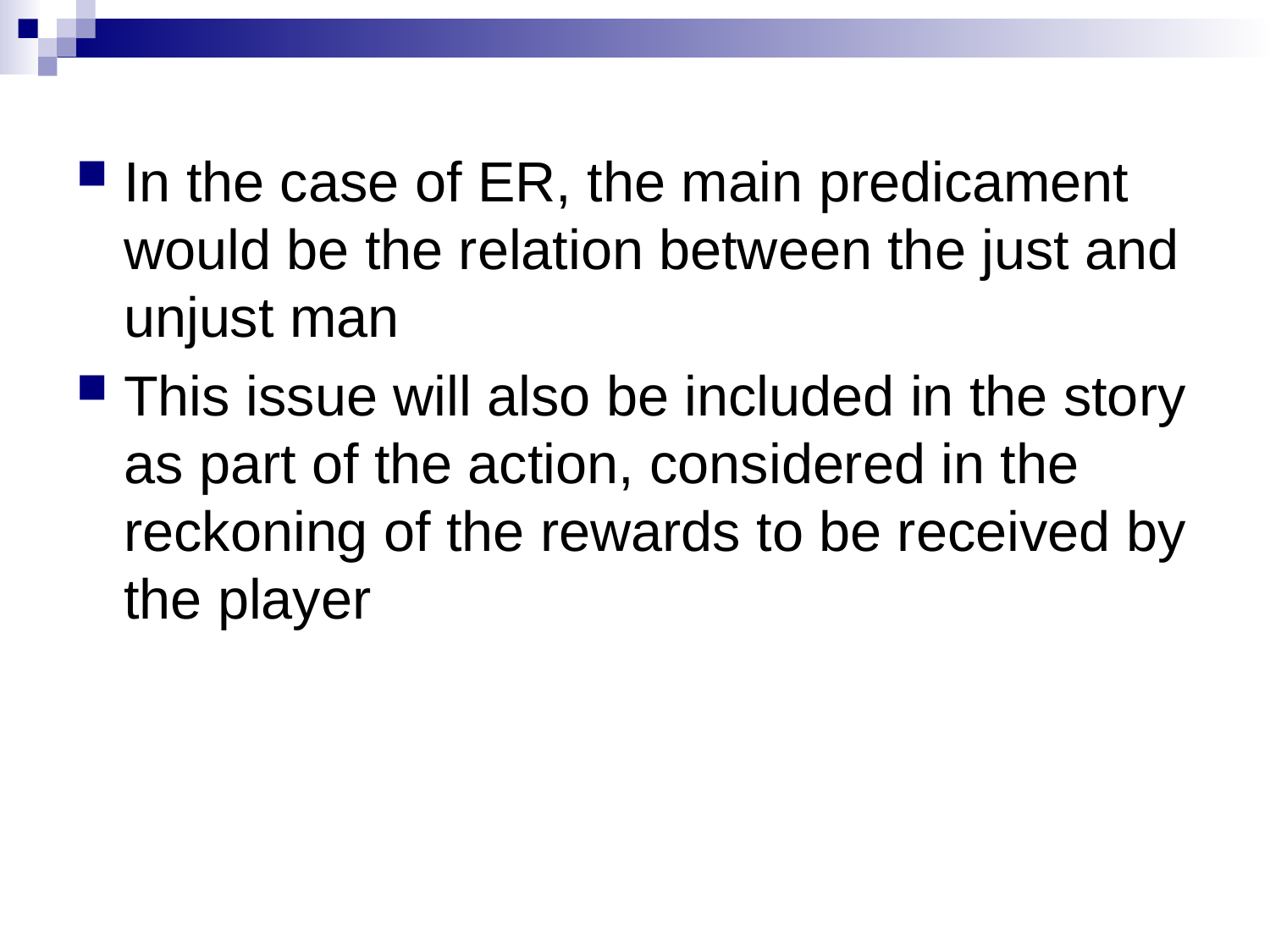

In the case of ER, the main predicament would be the relation between the just and unjust man
This issue will also be included in the story as part of the action, considered in the reckoning of the rewards to be received by the player